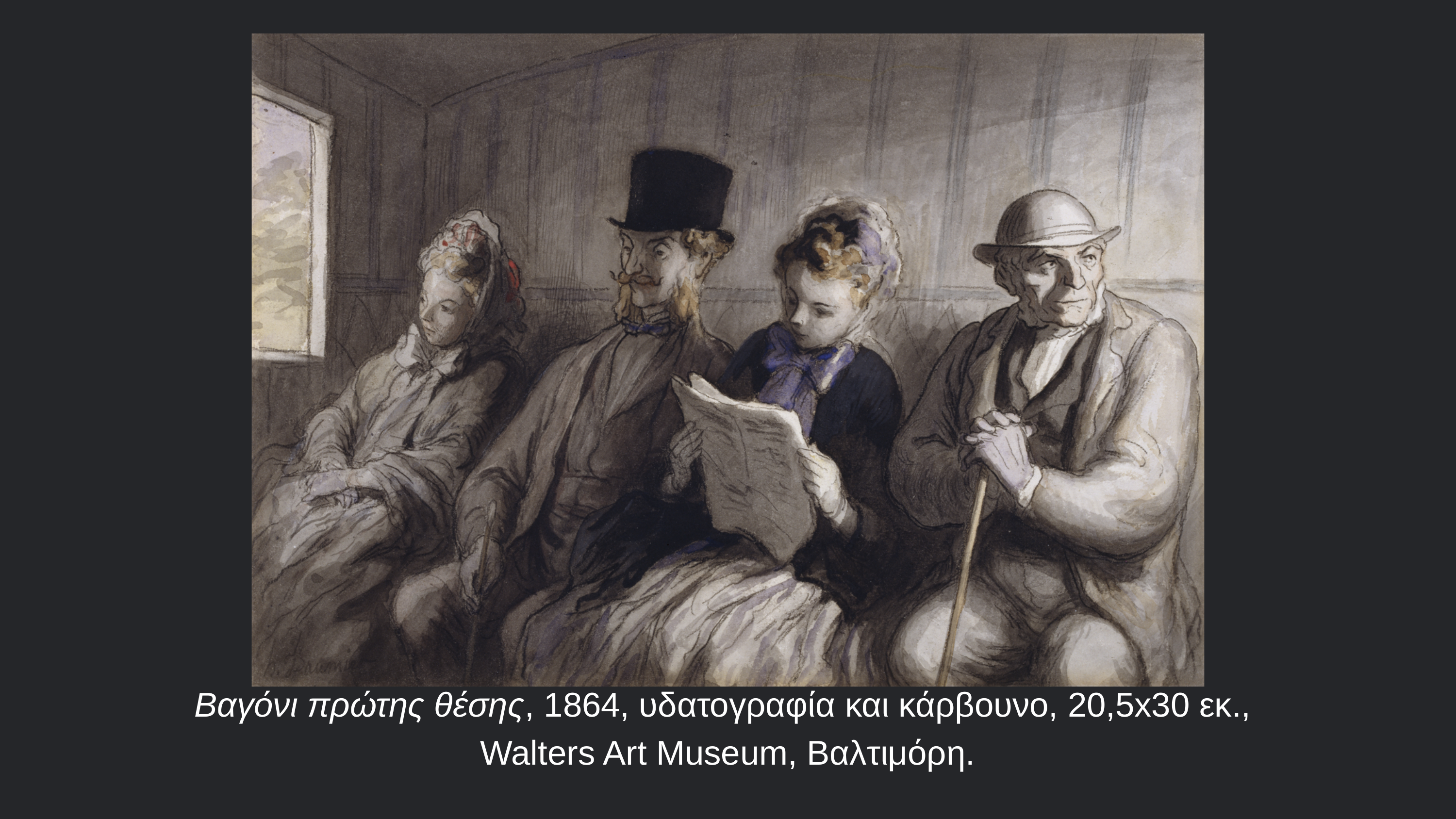

Βαγόνι πρώτης θέσης, 1864, υδατογραφία και κάρβουνο, 20,5x30 εκ.,
Walters Art Museum, Βαλτιμόρη.